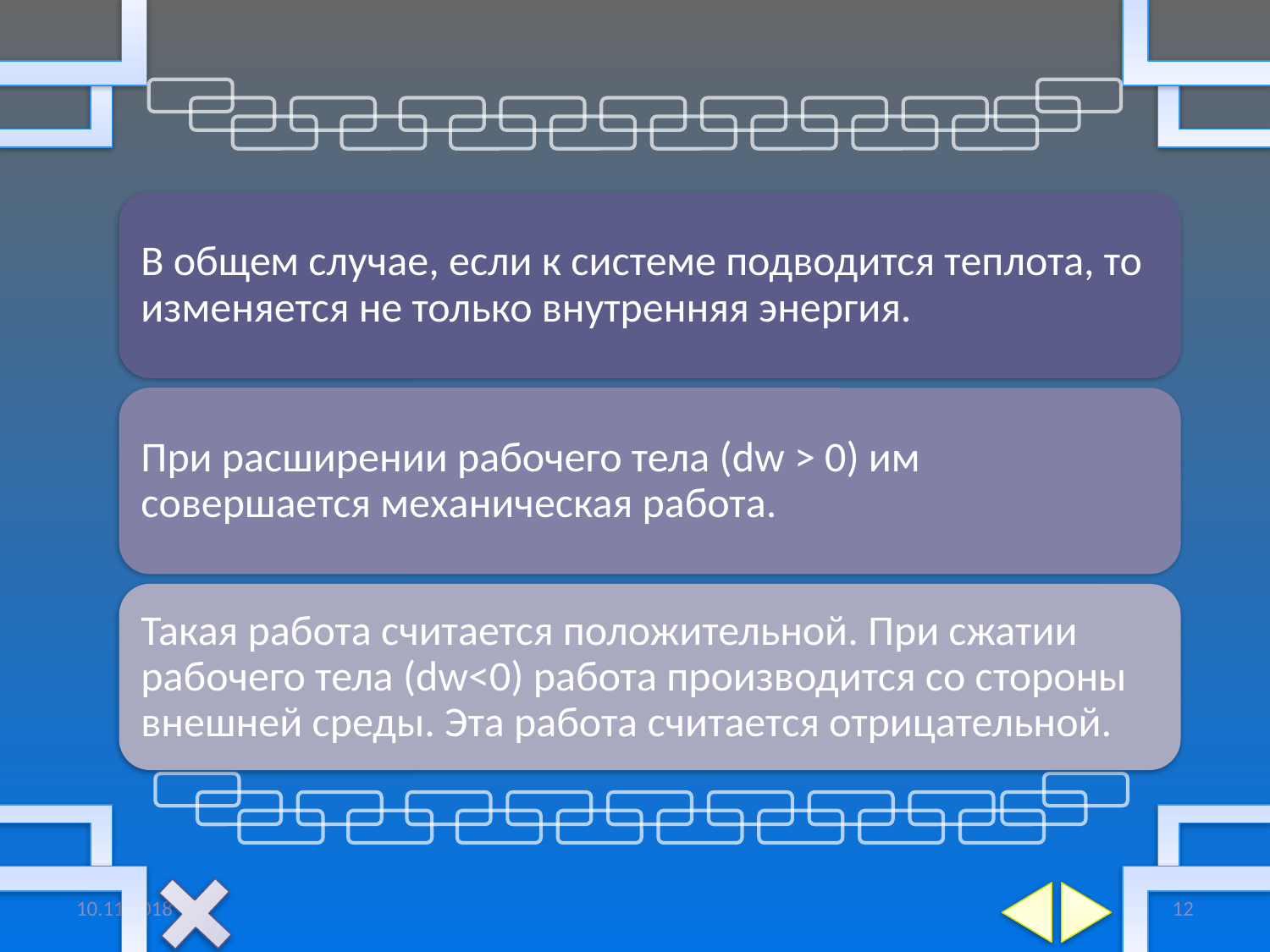

В общем случае, если к системе подводится теплота, то изменяется не только внутренняя энергия.
При расширении рабочего тела (dw > 0) им совершается механическая работа.
Такая работа считается положительной. При сжатии рабочего тела (dw<0) работа производится со стороны внешней среды. Эта работа считается отрицательной.

10.11.2018
12